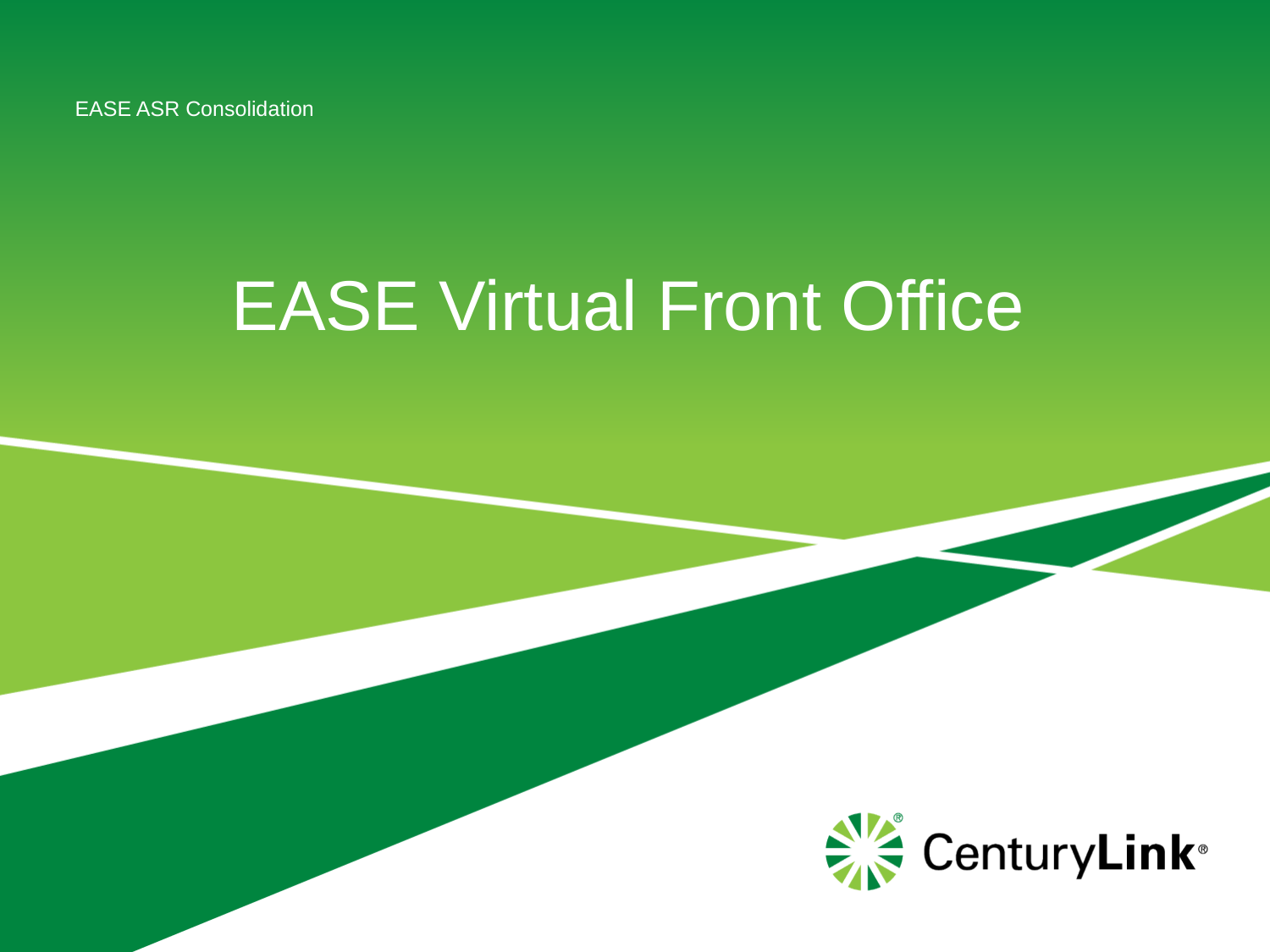

EASE ASR Consolidation
# EASE Virtual Front Office